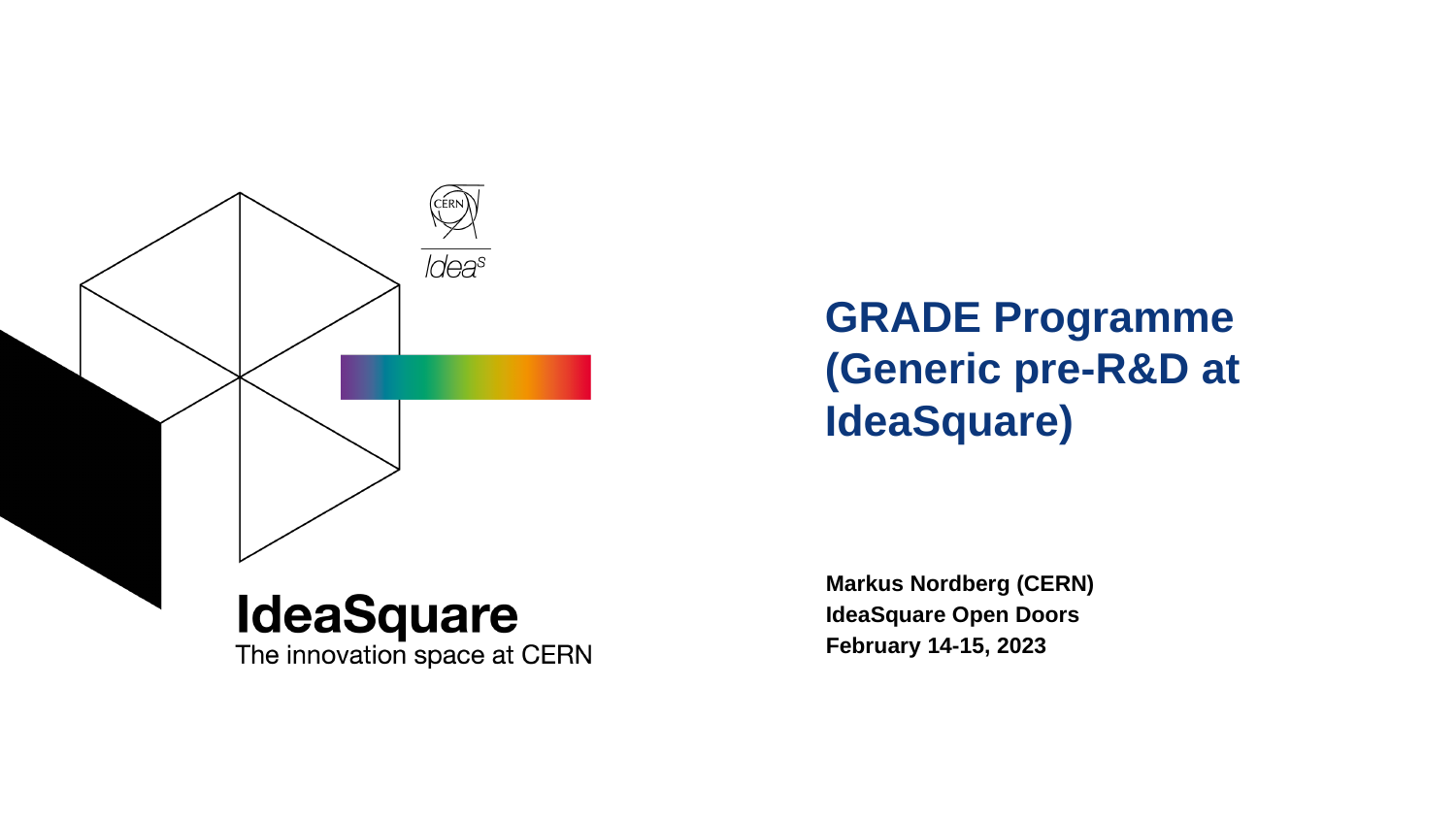

# GRADE Programme (Generic pre-R&D at IdeaSquare)
Markus Nordberg (CERN)
IdeaSquare Open Doors
February 14-15, 2023